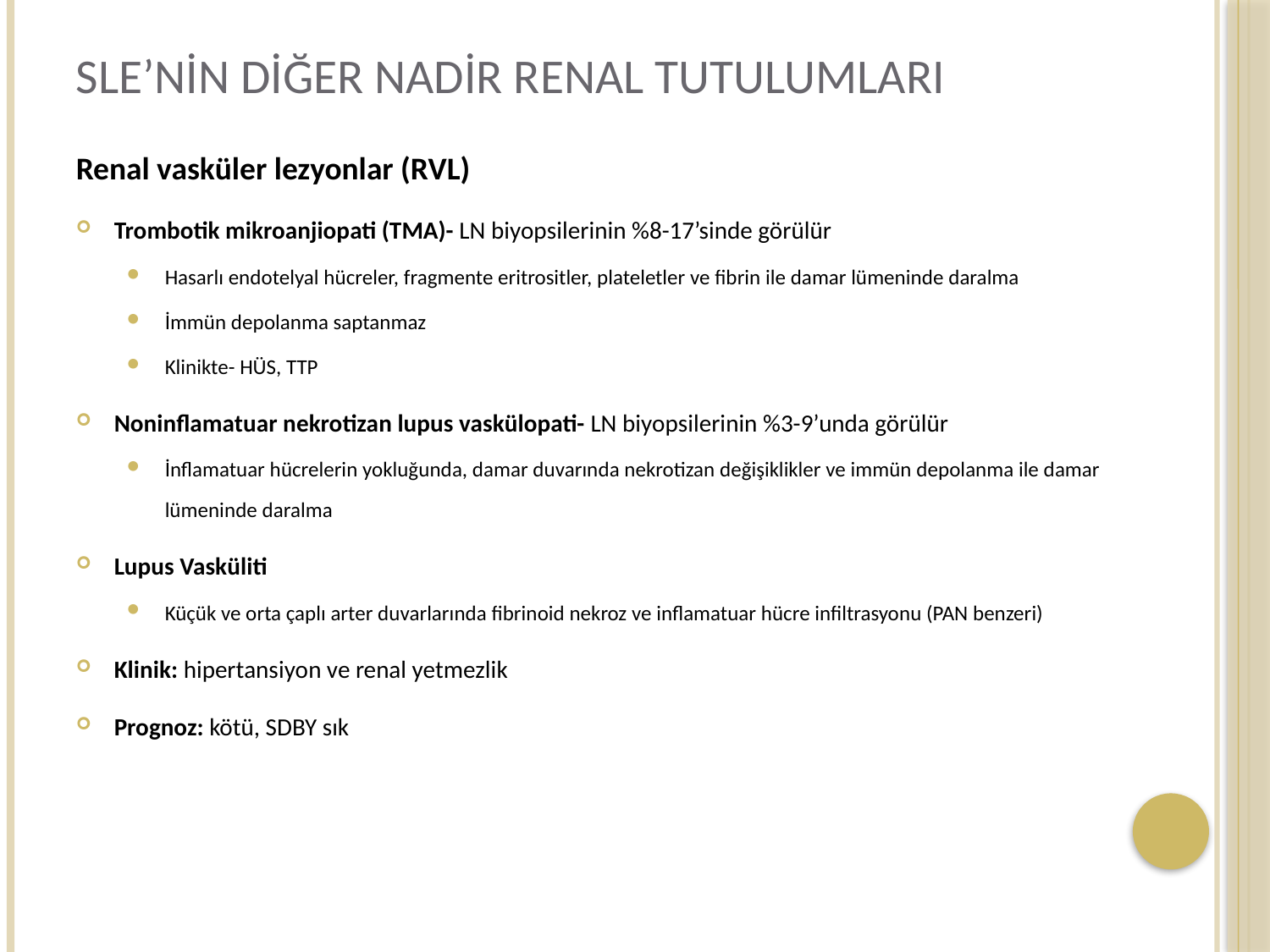

# SLE’nin diğer nadir renal tutulumları
Renal vasküler lezyonlar (RVL)
Trombotik mikroanjiopati (TMA)- LN biyopsilerinin %8-17’sinde görülür
Hasarlı endotelyal hücreler, fragmente eritrositler, plateletler ve fibrin ile damar lümeninde daralma
İmmün depolanma saptanmaz
Klinikte- HÜS, TTP
Noninflamatuar nekrotizan lupus vaskülopati- LN biyopsilerinin %3-9’unda görülür
İnflamatuar hücrelerin yokluğunda, damar duvarında nekrotizan değişiklikler ve immün depolanma ile damar lümeninde daralma
Lupus Vasküliti
Küçük ve orta çaplı arter duvarlarında fibrinoid nekroz ve inflamatuar hücre infiltrasyonu (PAN benzeri)
Klinik: hipertansiyon ve renal yetmezlik
Prognoz: kötü, SDBY sık